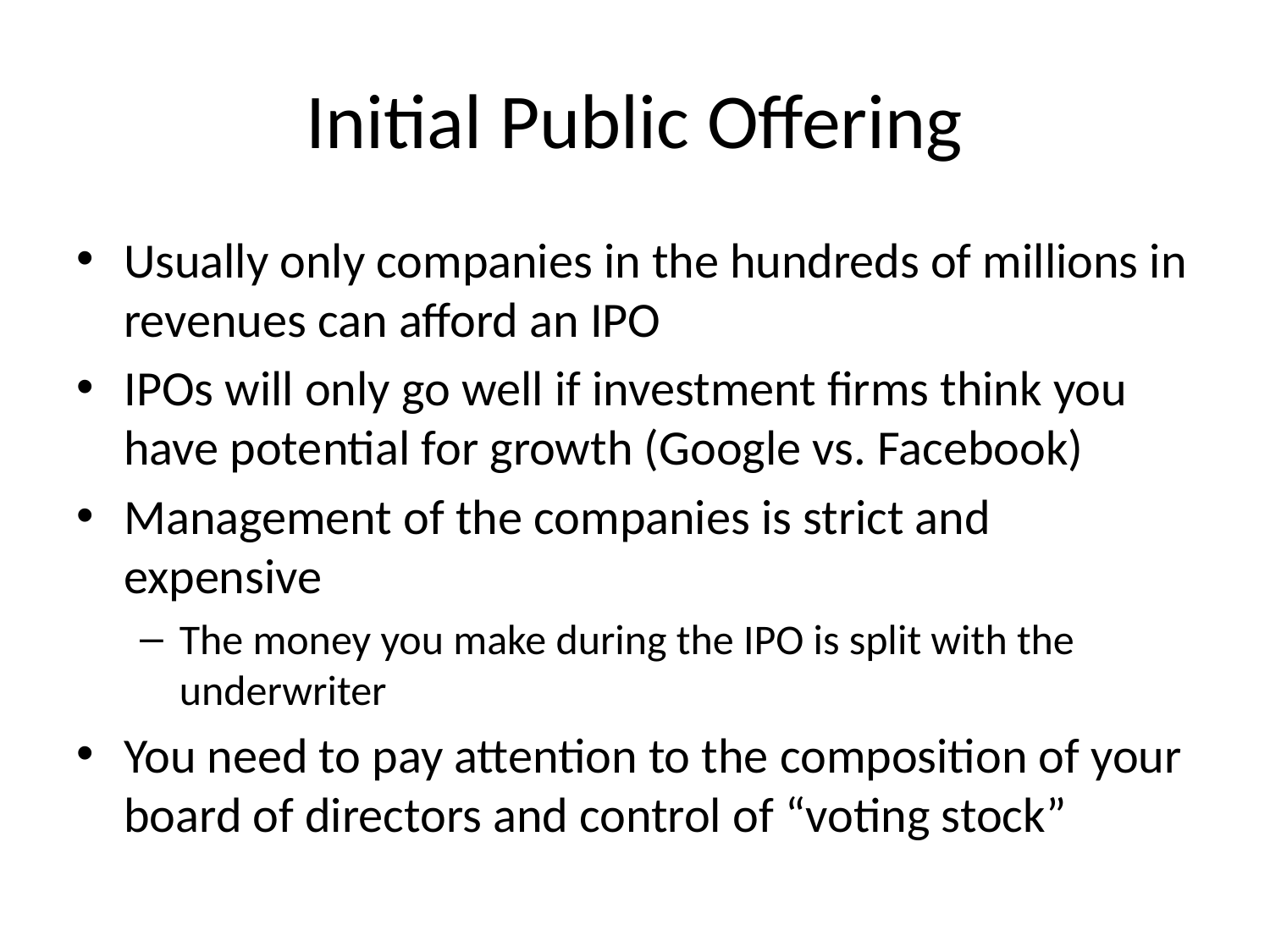

# Initial Public Offering
Usually only companies in the hundreds of millions in revenues can afford an IPO
IPOs will only go well if investment firms think you have potential for growth (Google vs. Facebook)
Management of the companies is strict and expensive
The money you make during the IPO is split with the underwriter
You need to pay attention to the composition of your board of directors and control of “voting stock”